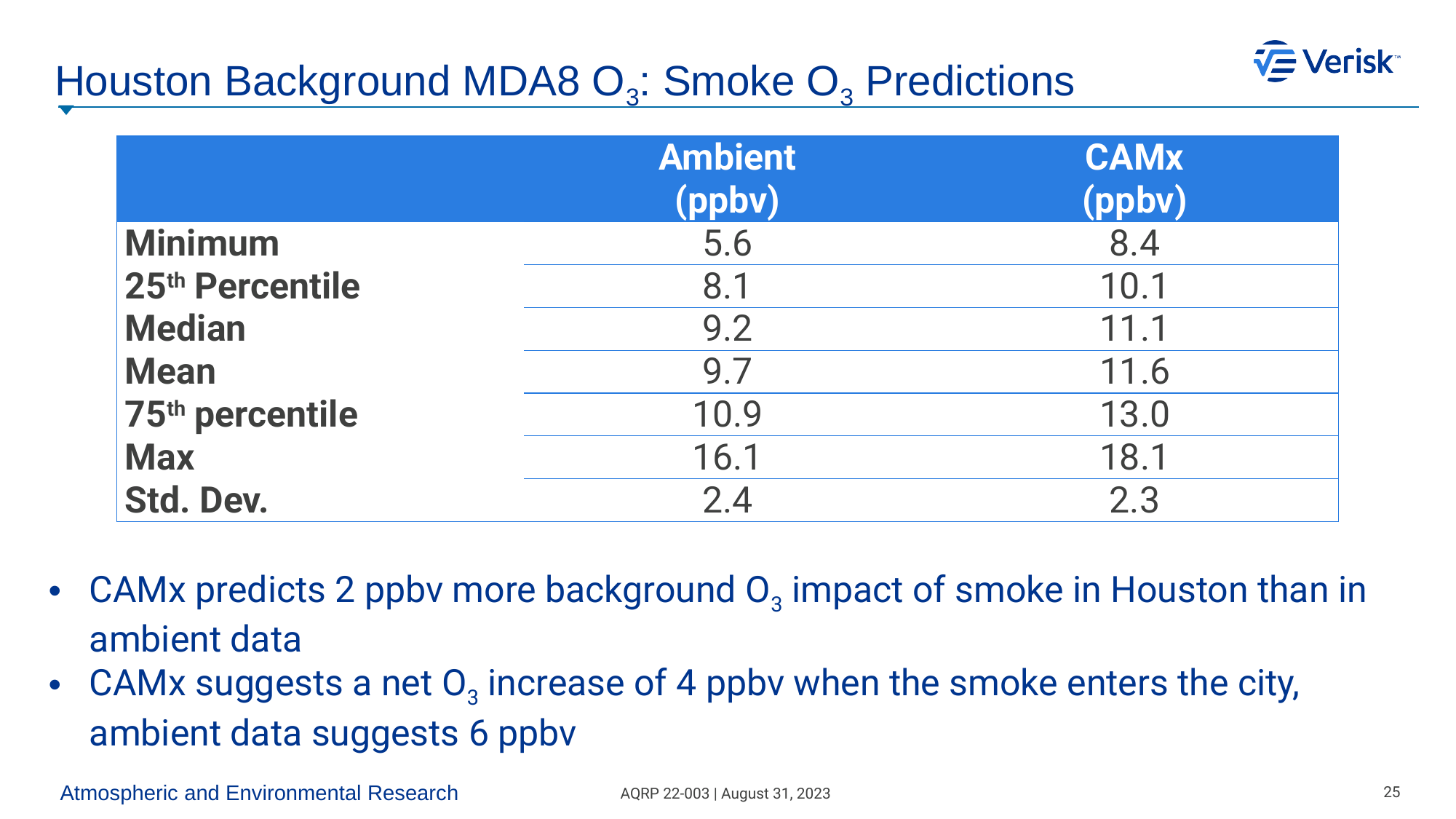

# Houston Background MDA8 O3: Smoke O3 Predictions
|  | Ambient (ppbv) | CAMx (ppbv) |
| --- | --- | --- |
| Minimum | 5.6 | 8.4 |
| 25th Percentile | 8.1 | 10.1 |
| Median | 9.2 | 11.1 |
| Mean | 9.7 | 11.6 |
| 75th percentile | 10.9 | 13.0 |
| Max | 16.1 | 18.1 |
| Std. Dev. | 2.4 | 2.3 |
CAMx predicts 2 ppbv more background O3 impact of smoke in Houston than in ambient data
CAMx suggests a net O3 increase of 4 ppbv when the smoke enters the city, ambient data suggests 6 ppbv